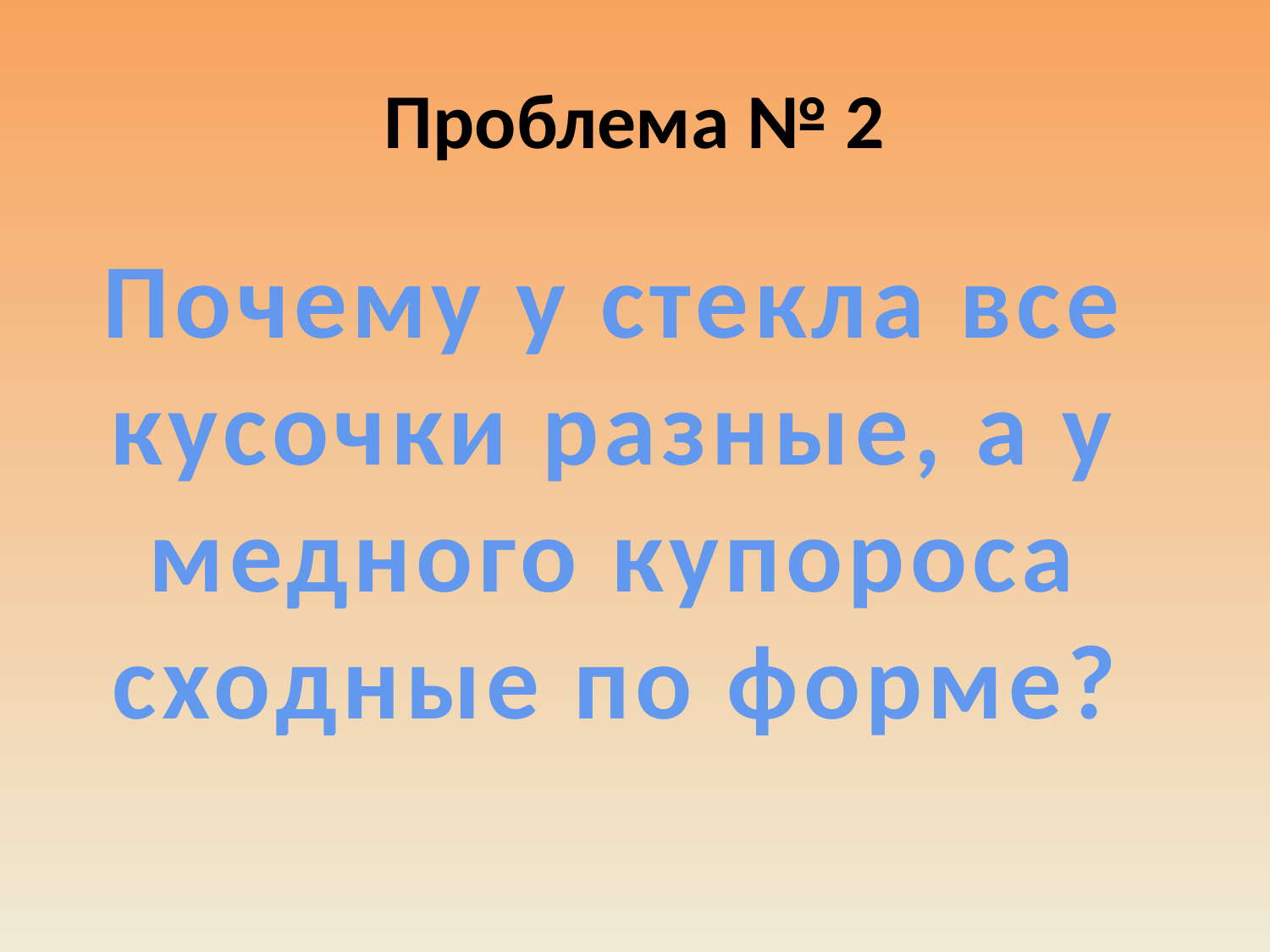

# Проблема № 2
Почему у стекла все кусочки разные, а у медного купороса сходные по форме?